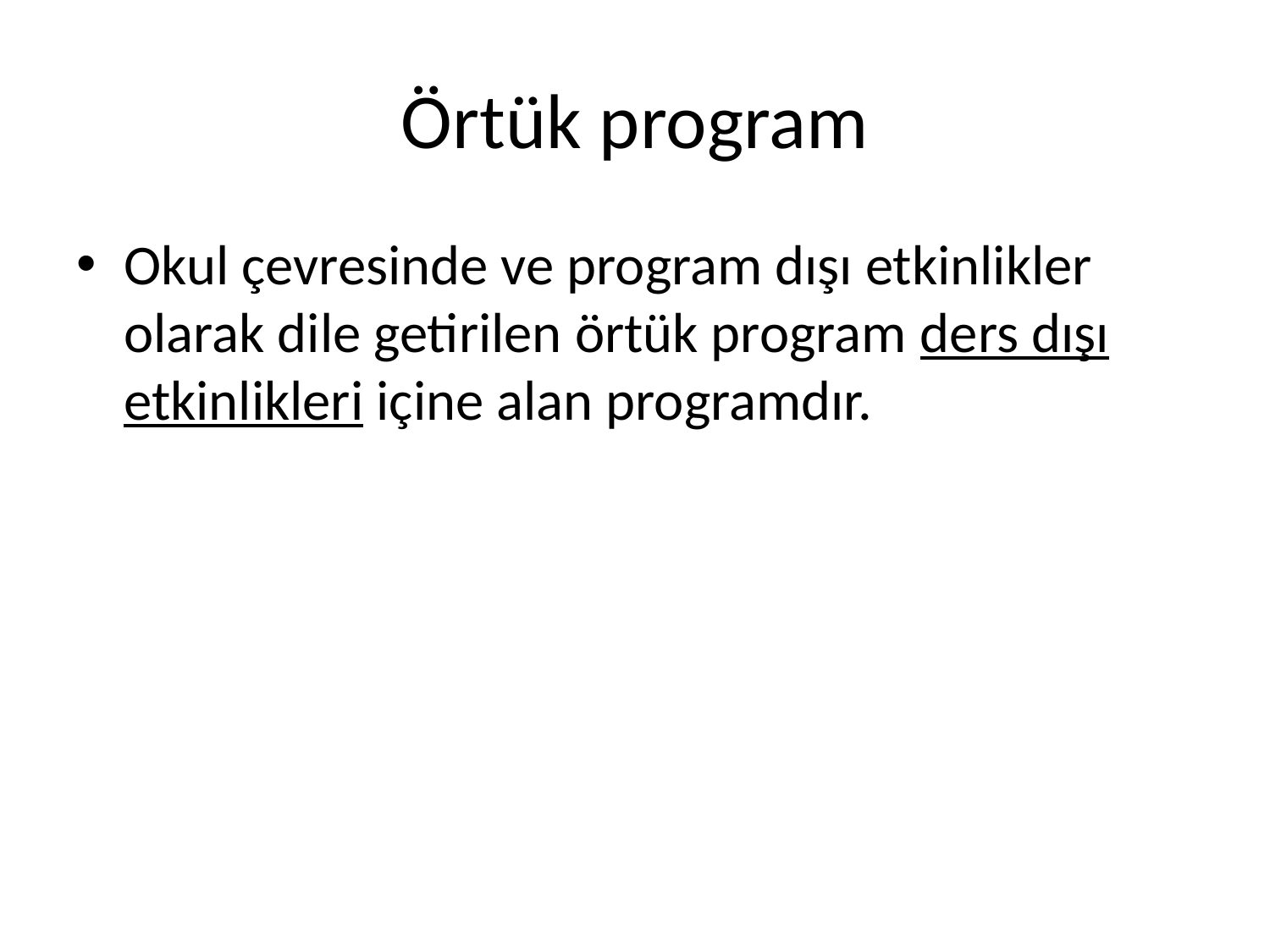

# Örtük program
Okul çevresinde ve program dışı etkinlikler olarak dile getirilen örtük program ders dışı etkinlikleri içine alan programdır.